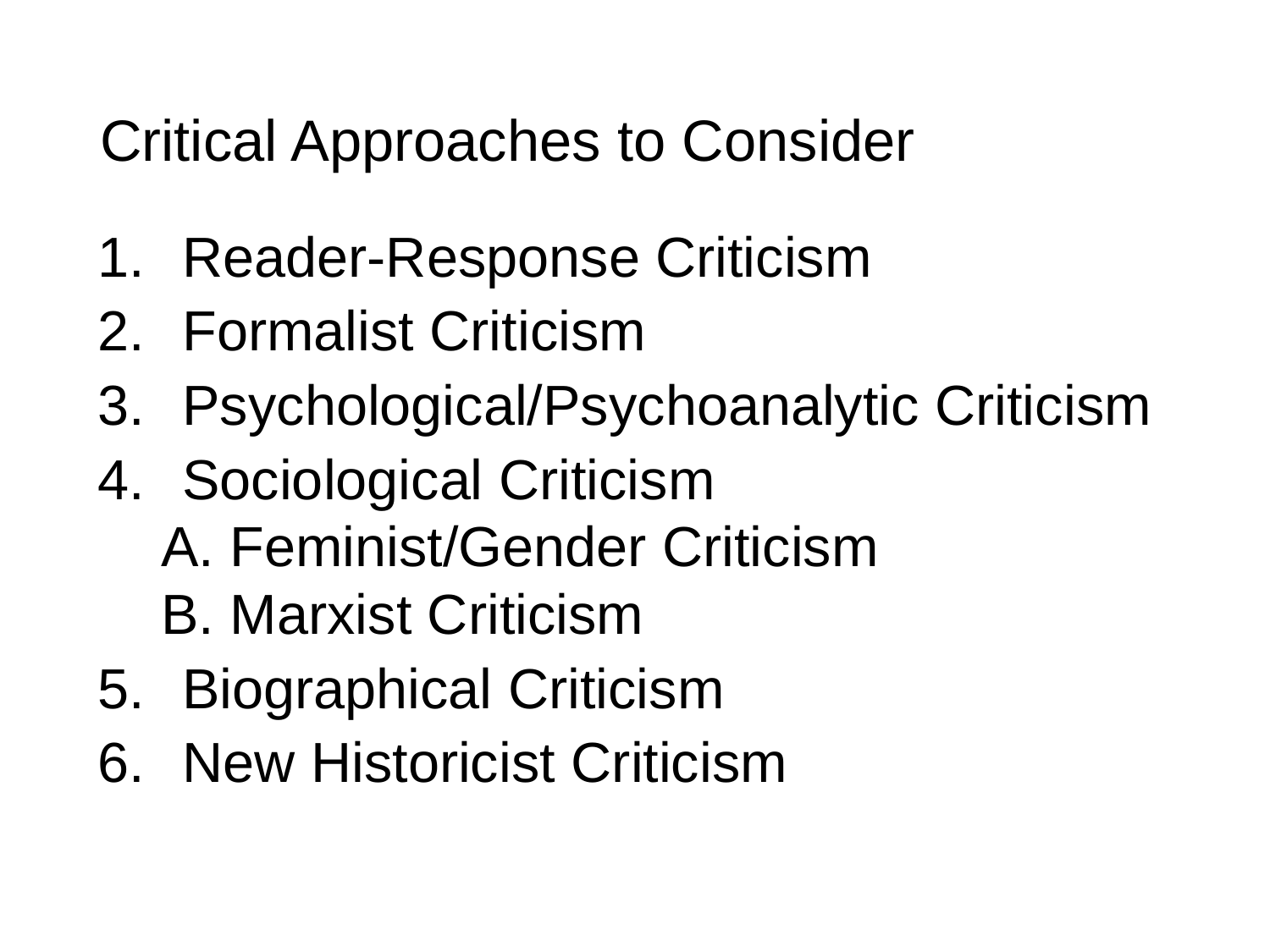

# Critical Approaches to Consider
Reader-Response Criticism
Formalist Criticism
Psychological/Psychoanalytic Criticism
Sociological Criticism
A. Feminist/Gender Criticism
B. Marxist Criticism
Biographical Criticism
New Historicist Criticism